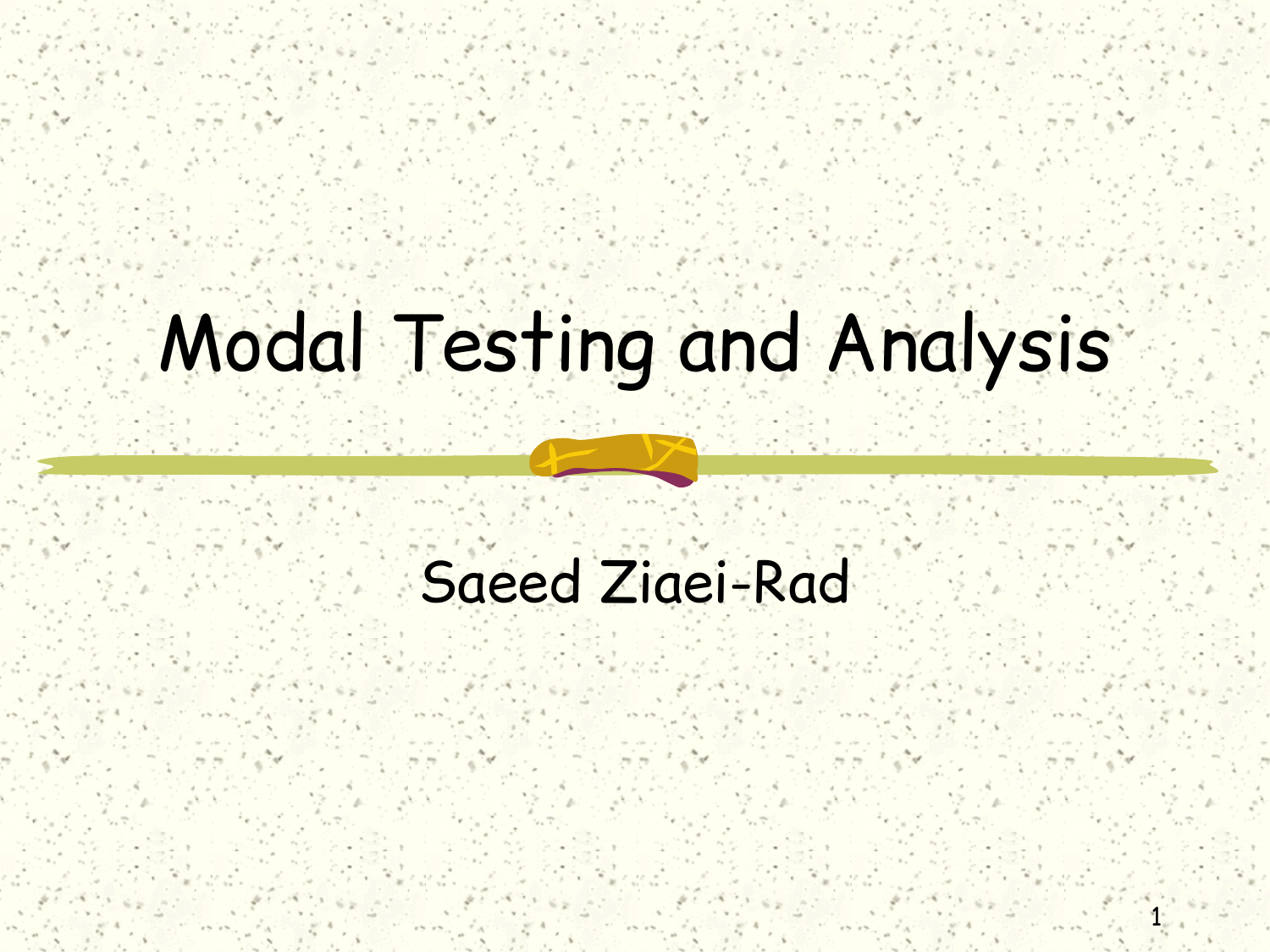

# Modal Testing and Analysis
Saeed Ziaei-Rad
1